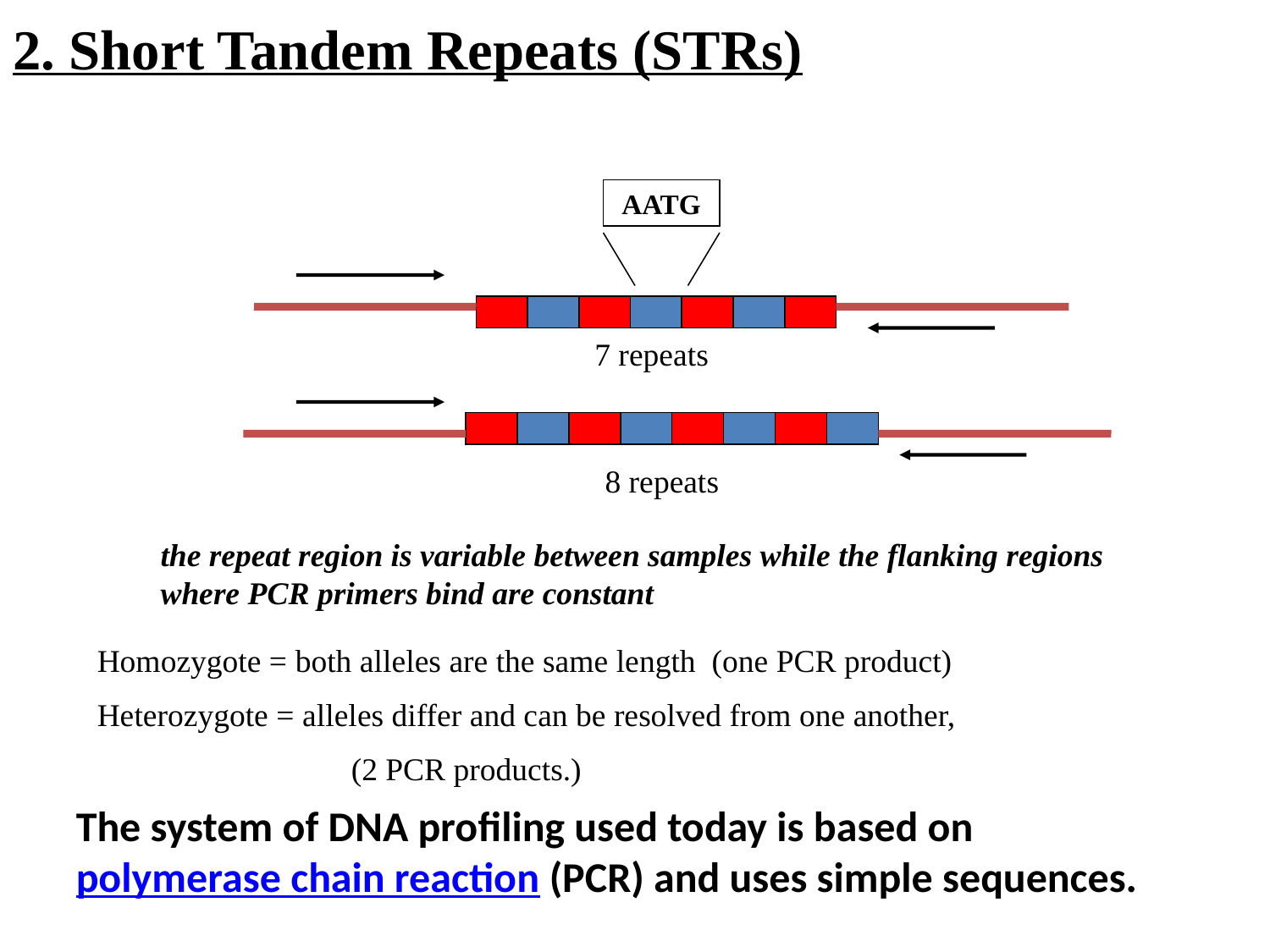

# 2. Short Tandem Repeats (STRs)
AATG

7 repeats

8 repeats
the repeat region is variable between samples while the flanking regions where PCR primers bind are constant
Homozygote = both alleles are the same length  (one PCR product)
Heterozygote = alleles differ and can be resolved from one another,
		(2 PCR products.)
The system of DNA profiling used today is based on polymerase chain reaction (PCR) and uses simple sequences.